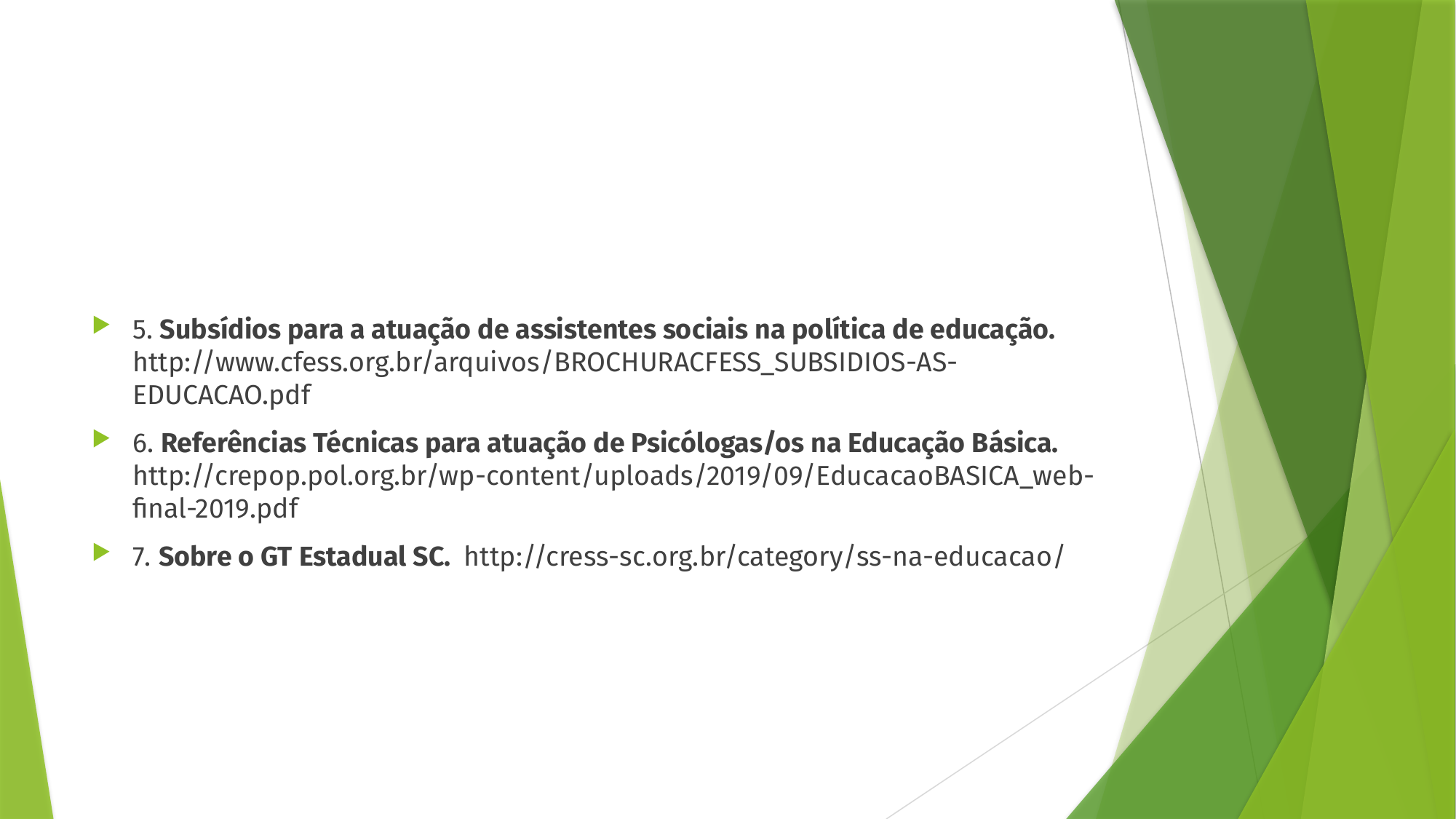

#

5. Subsídios para a atuação de assistentes sociais na política de educação. http://www.cfess.org.br/arquivos/BROCHURACFESS_SUBSIDIOS-AS-EDUCACAO.pdf
6. Referências Técnicas para atuação de Psicólogas/os na Educação Básica.  http://crepop.pol.org.br/wp-content/uploads/2019/09/EducacaoBASICA_web-final-2019.pdf
7. Sobre o GT Estadual SC.  http://cress-sc.org.br/category/ss-na-educacao/